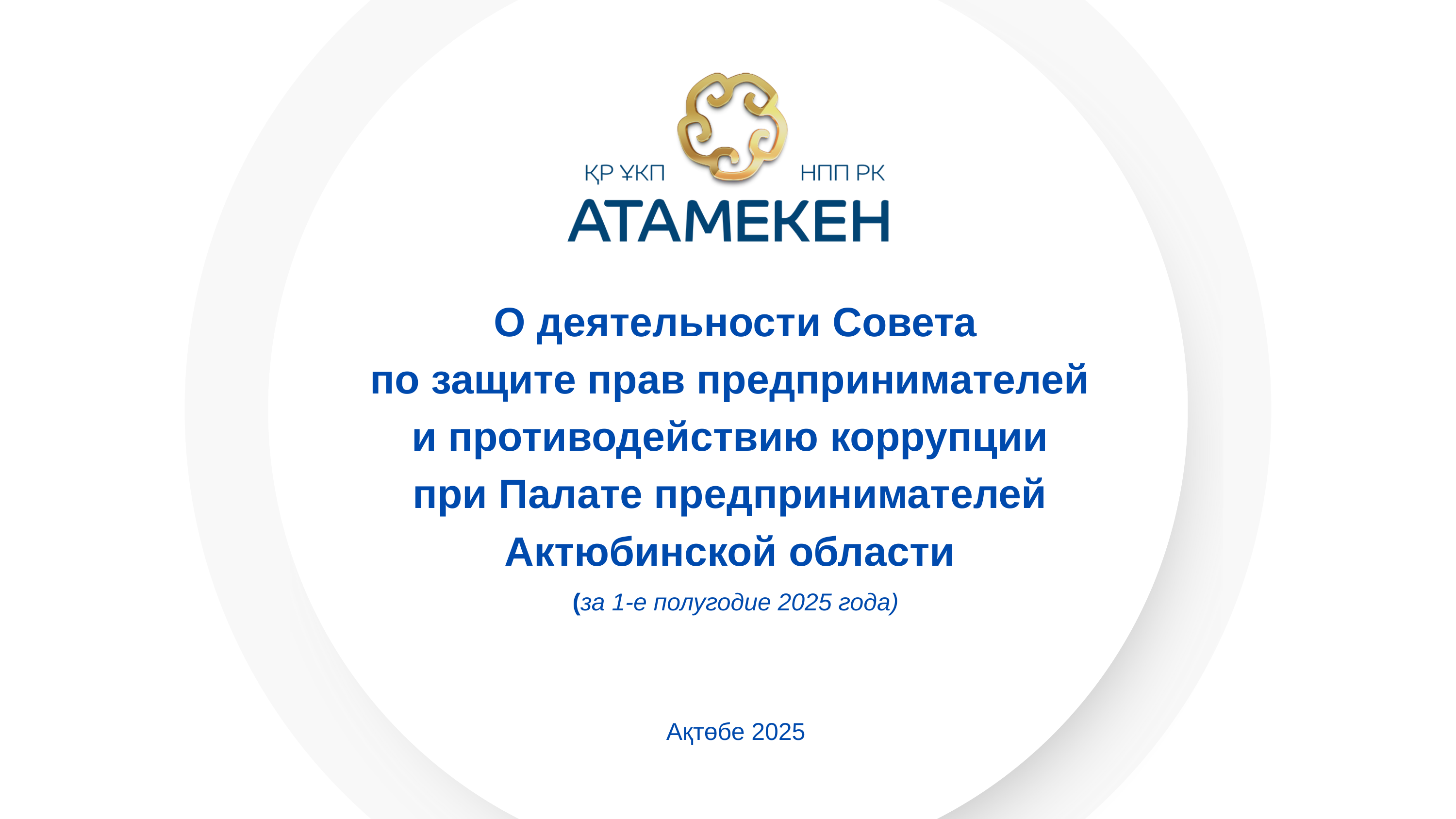

О деятельности Совета
по защите прав предпринимателей
и противодействию коррупции
при Палате предпринимателей
Актюбинской области
(за 1-е полугодие 2025 года)

Ақтөбе 2025